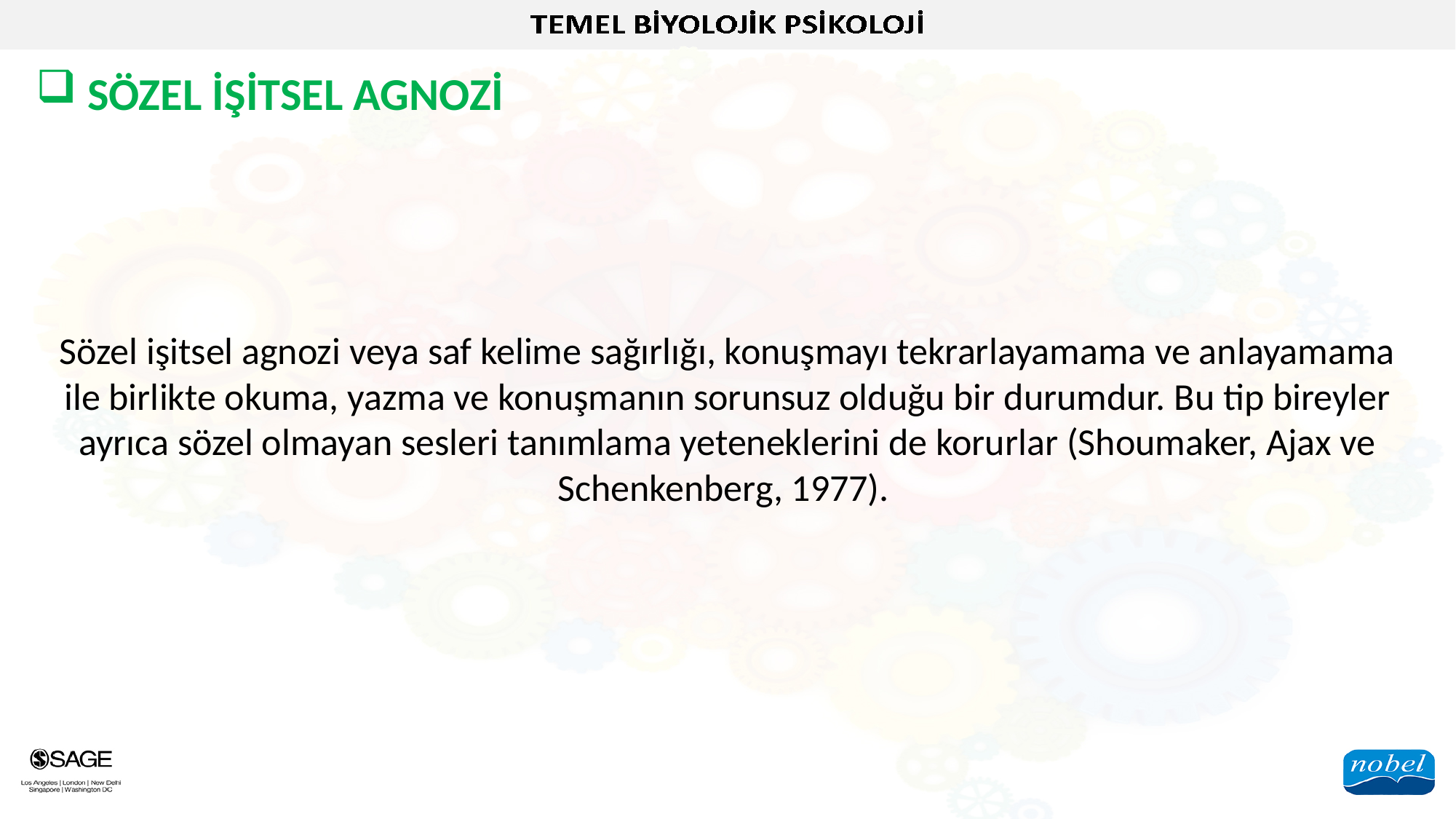

SÖZEL İŞİTSEL AGNOZİ
Sözel işitsel agnozi veya saf kelime sağırlığı, konuşmayı tekrarlayamama ve anlayamama ile birlikte okuma, yazma ve konuşmanın sorunsuz olduğu bir durumdur. Bu tip bireyler ayrıca sözel olmayan sesleri tanımlama yeteneklerini de korurlar (Shoumaker, Ajax ve Schenkenberg, 1977).